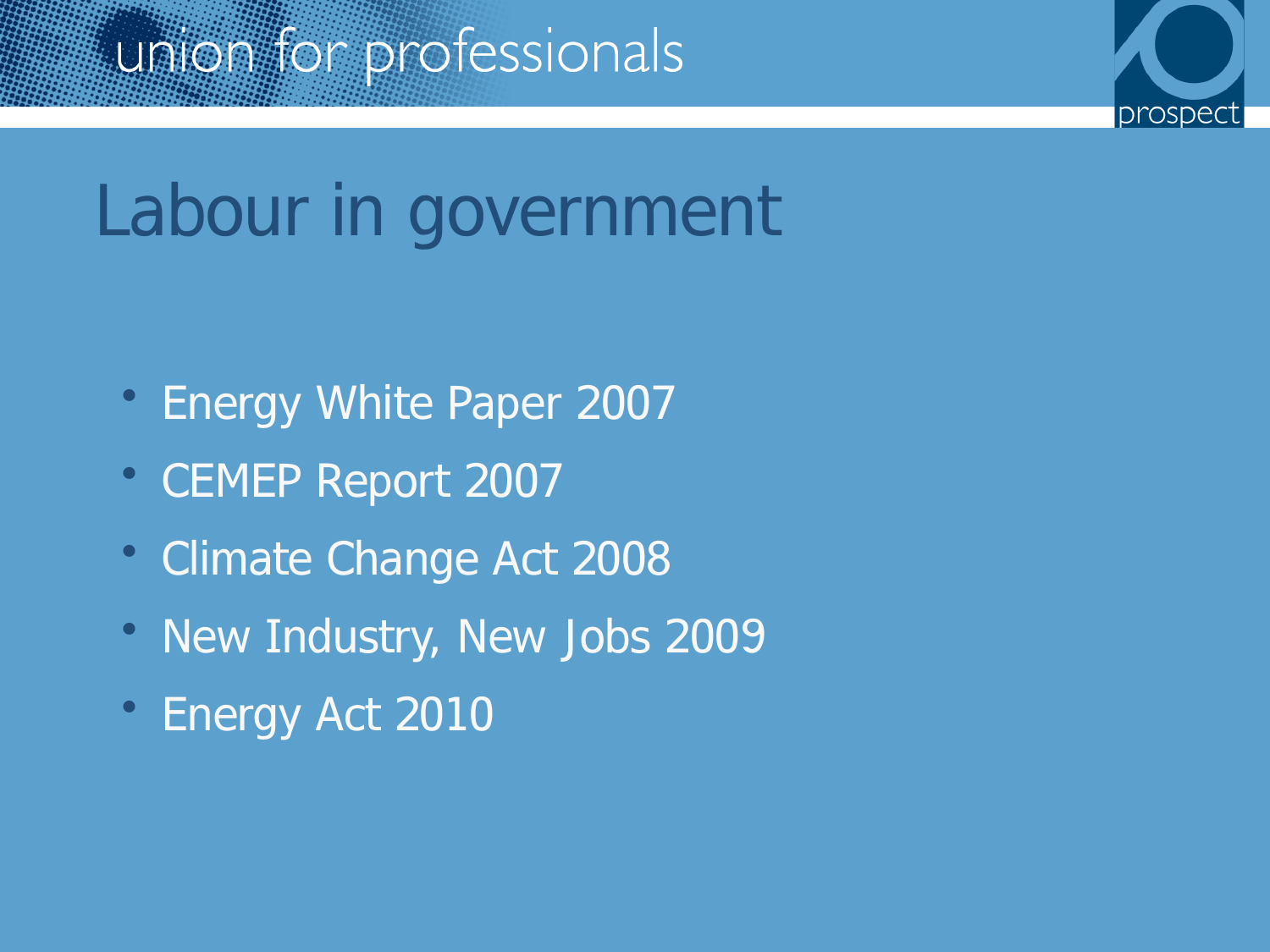

# Labour in government
Energy White Paper 2007
CEMEP Report 2007
Climate Change Act 2008
New Industry, New Jobs 2009
Energy Act 2010